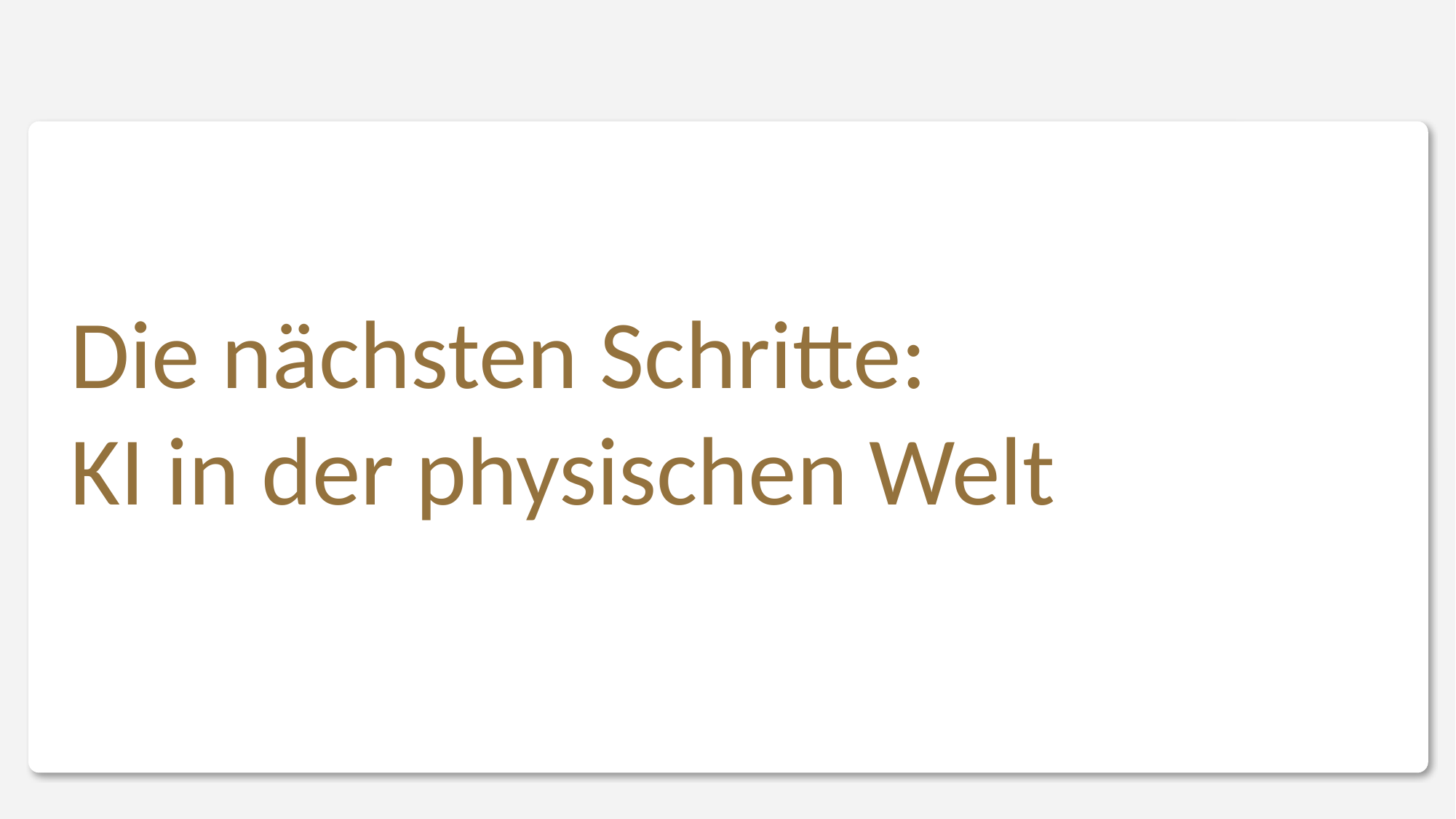

Die nächsten Schritte:
KI in der physischen Welt